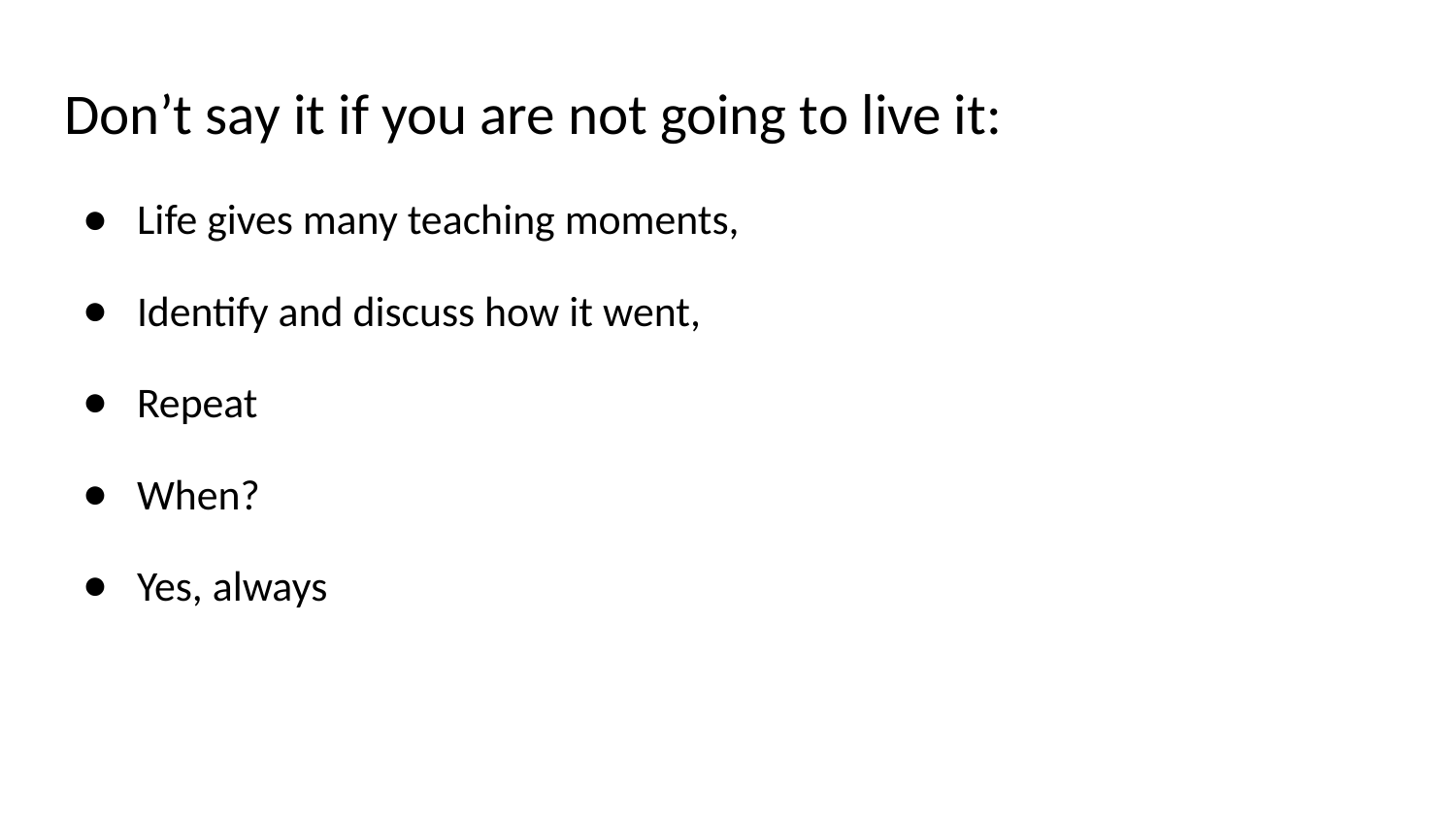

# Don’t say it if you are not going to live it:
Life gives many teaching moments,

Identify and discuss how it went,

Repeat

When?

Yes, always